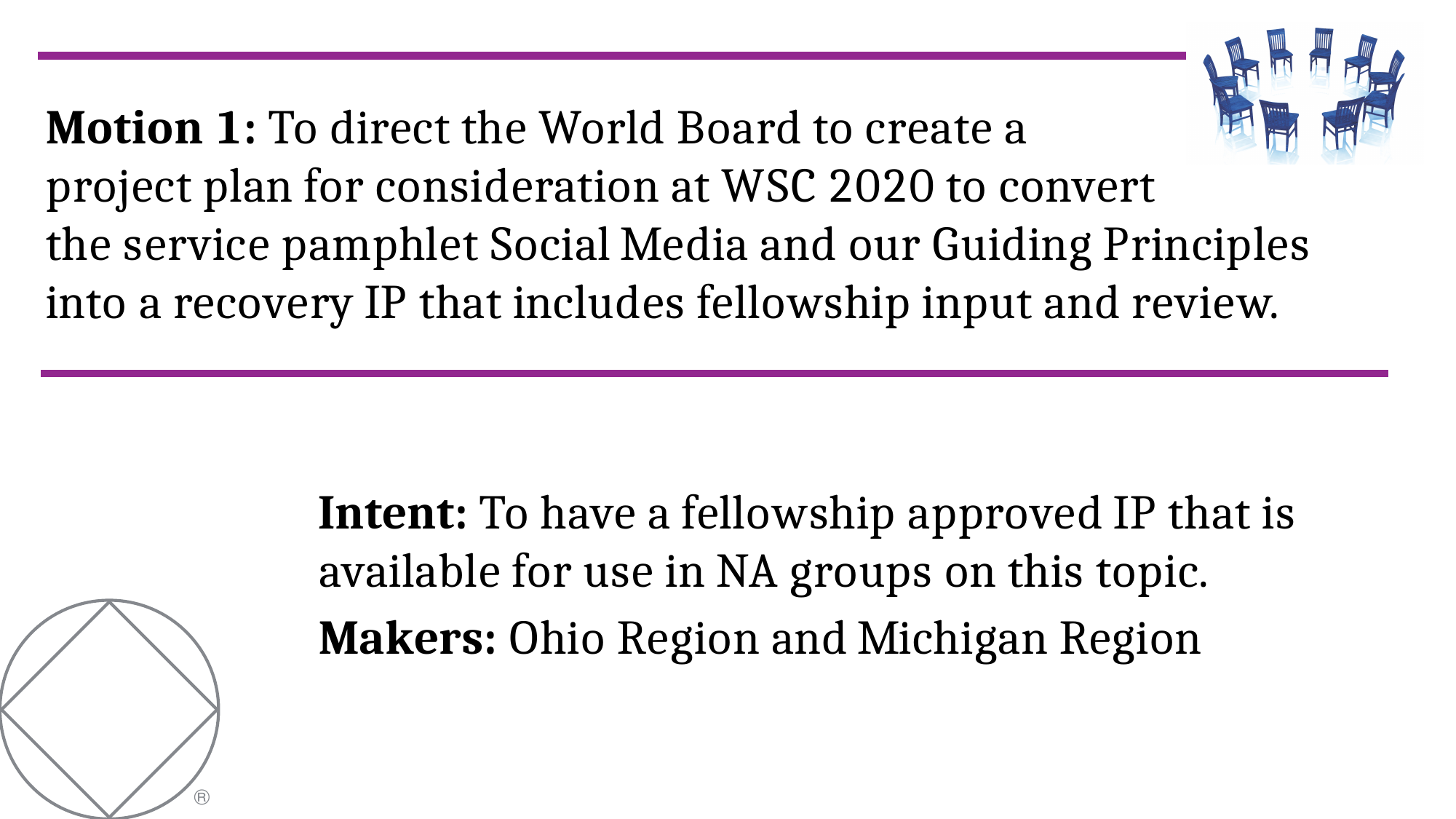

Motion 1: To direct the World Board to create a
project plan for consideration at WSC 2020 to convert
the service pamphlet Social Media and our Guiding Principles into a recovery IP that includes fellowship input and review.

Intent: To have a fellowship approved IP that is available for use in NA groups on this topic.
Makers: Ohio Region and Michigan Region